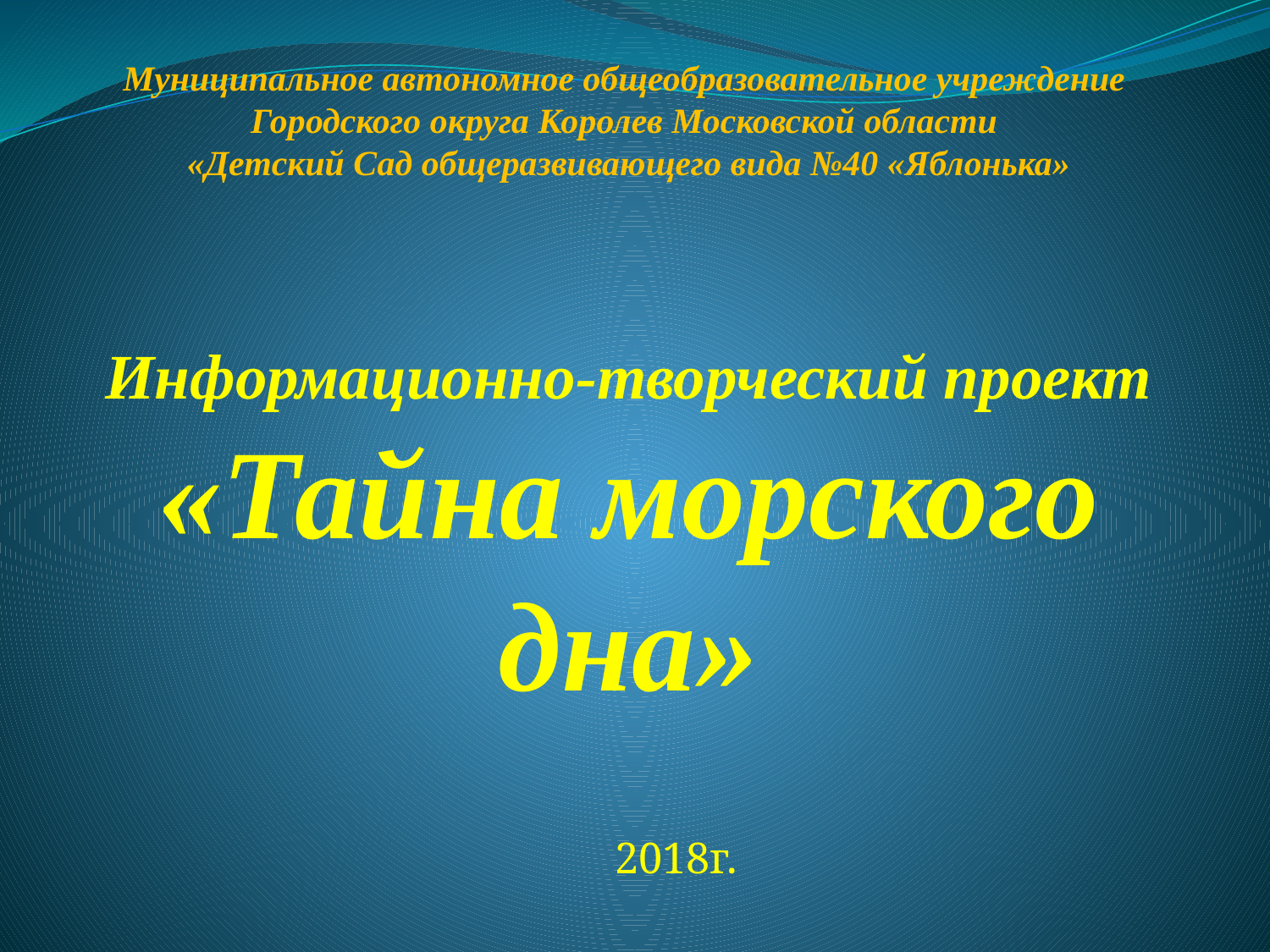

# Муниципальное автономное общеобразовательное учреждение Городского округа Королев Московской области «Детский Сад общеразвивающего вида №40 «Яблонька» Информационно-творческий проект «Тайна морского дна»

2018г.